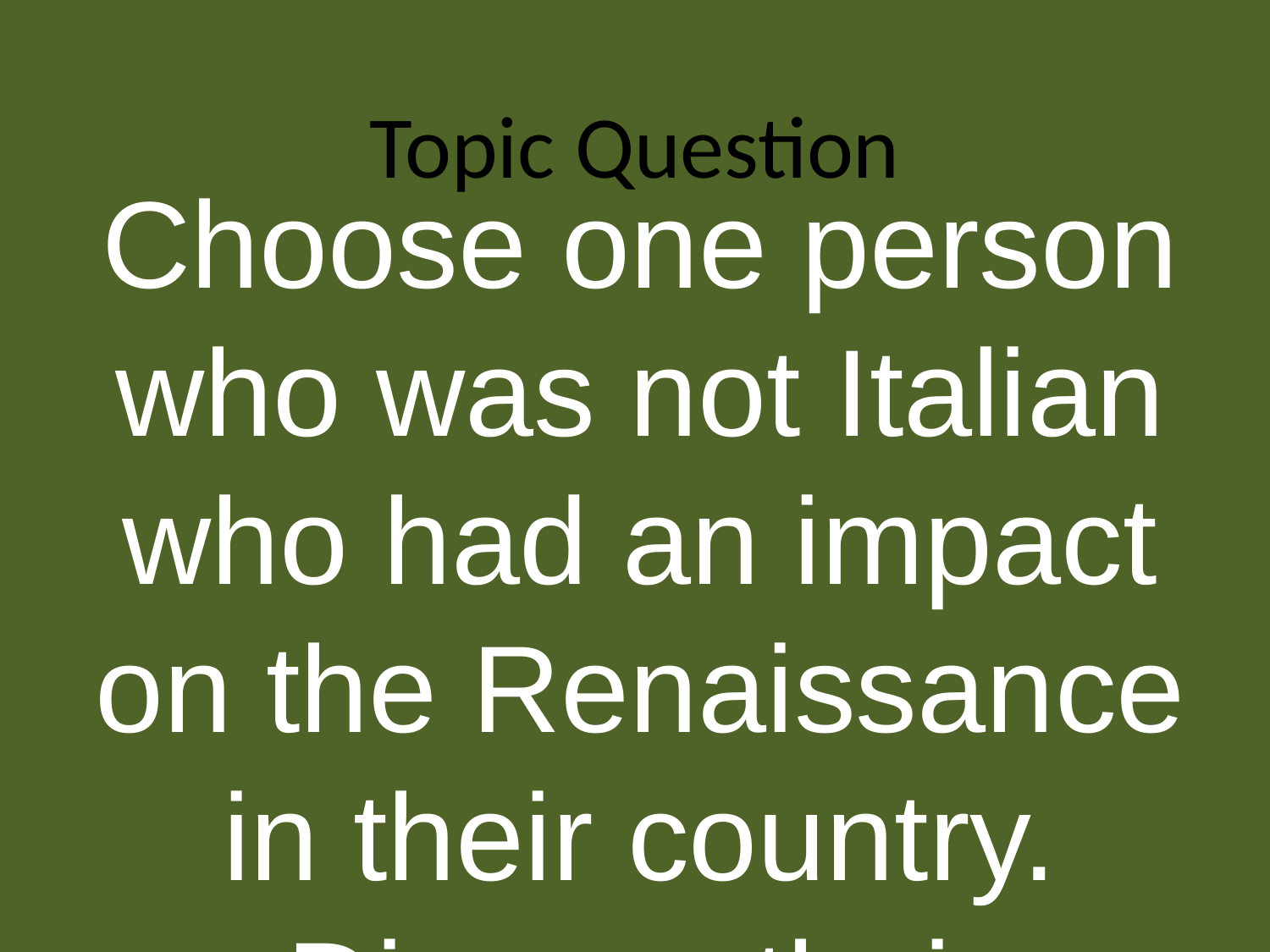

# Topic Question
Choose one person who was not Italian who had an impact on the Renaissance in their country. Discuss their contributions.